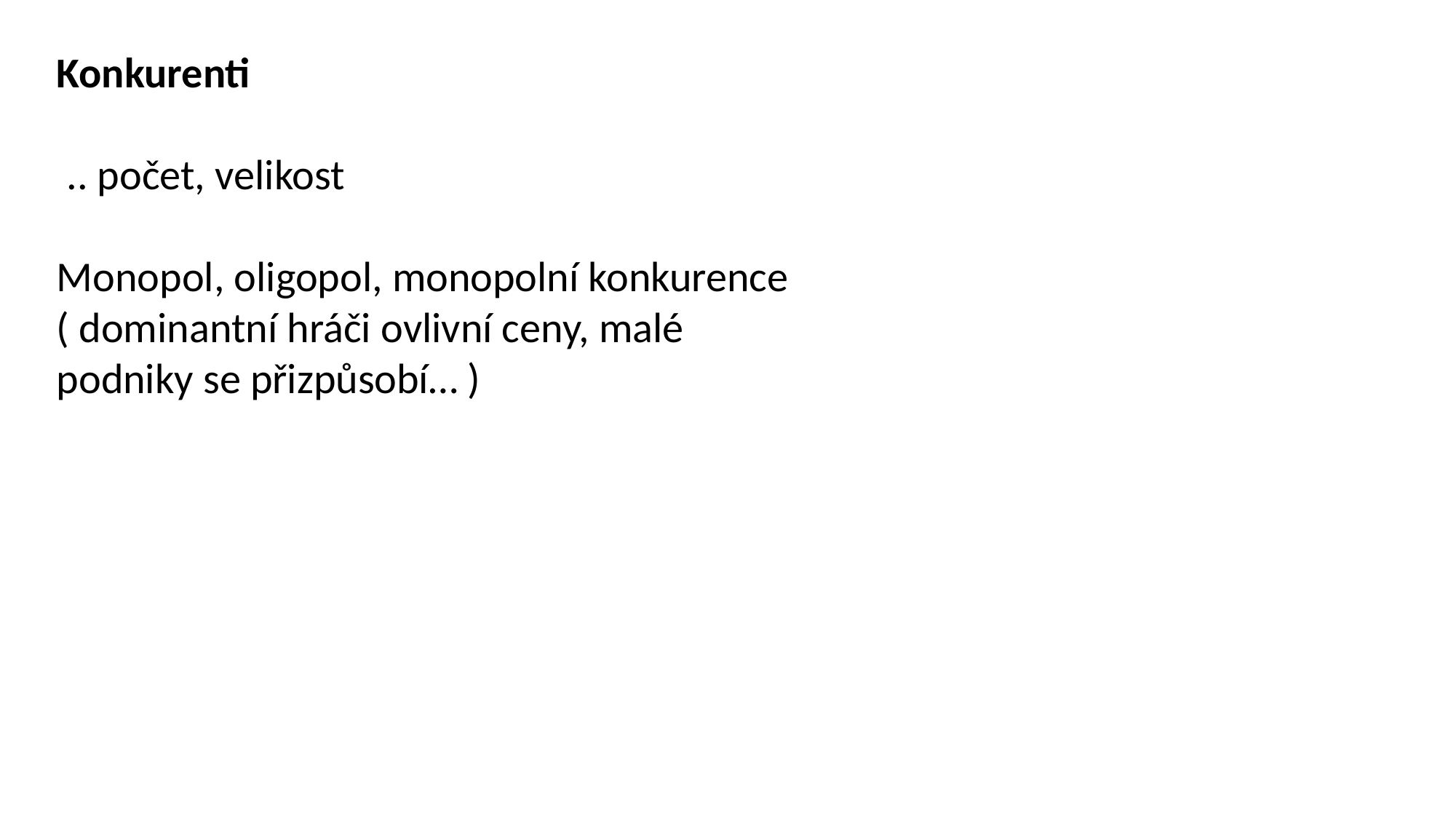

Konkurenti

 .. počet, velikost

Monopol, oligopol, monopolní konkurence
( dominantní hráči ovlivní ceny, malé
podniky se přizpůsobí… )